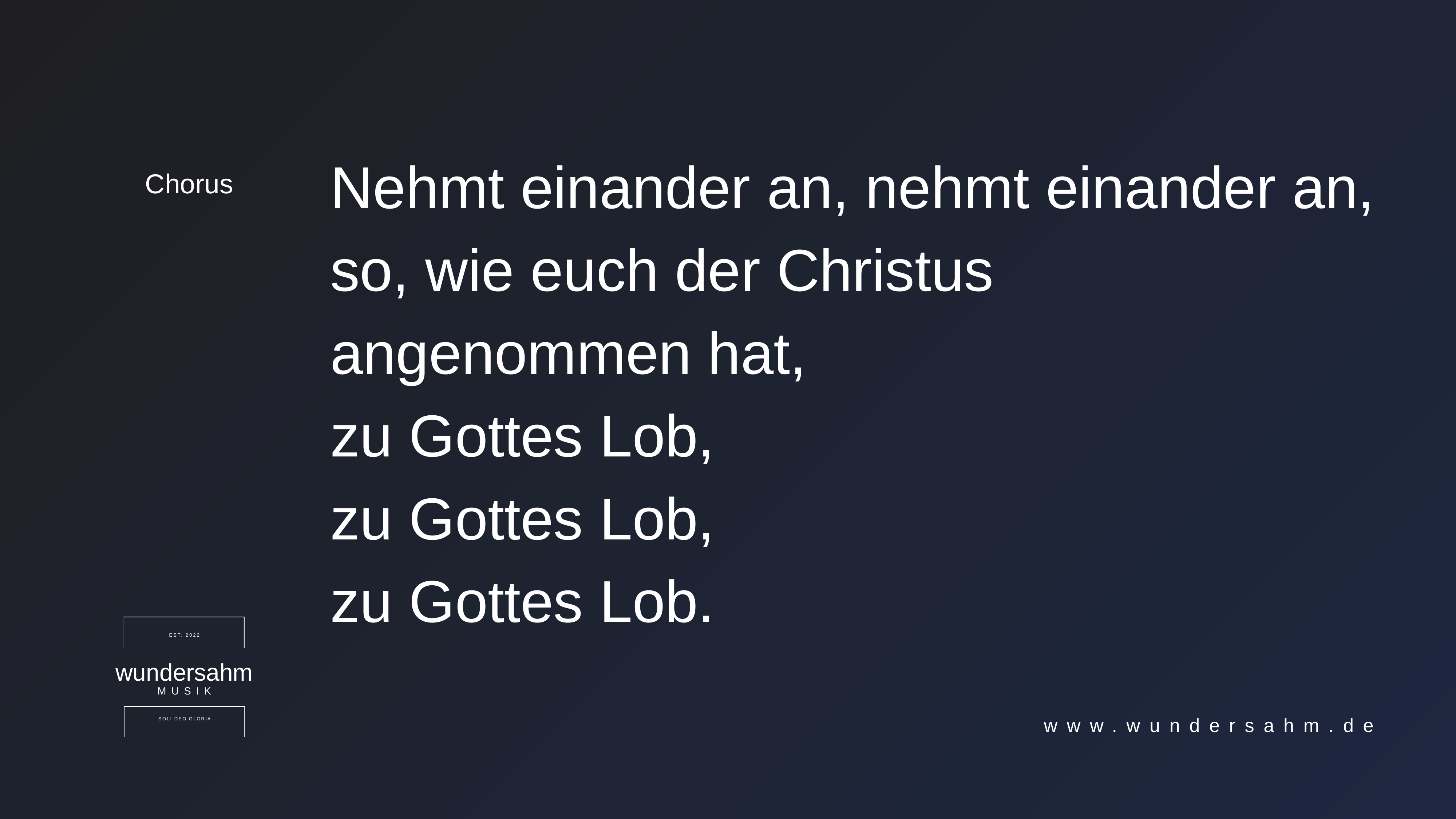

Nehmt einander an, nehmt einander an,
so, wie euch der Christus
angenommen hat,
zu Gottes Lob,
zu Gottes Lob,
zu Gottes Lob.
Chorus

EST. 2022
wundersahm
MUSIK

SOLI DEO GLORIA
www.wundersahm.de